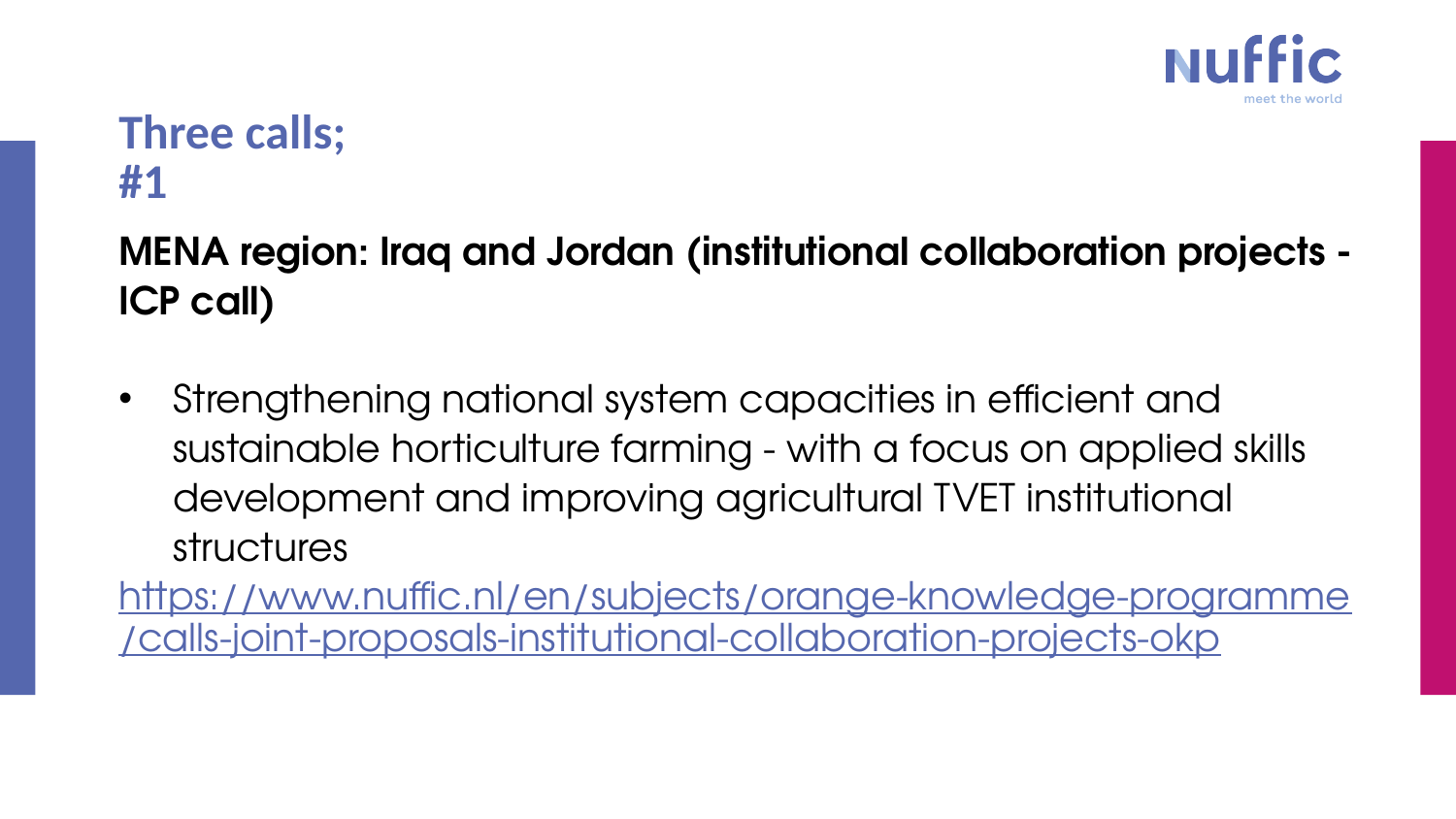

Three calls;
#1
MENA region: Iraq and Jordan (institutional collaboration projects -ICP call)

Strengthening national system capacities in efficient and sustainable horticulture farming - with a focus on applied skills development and improving agricultural TVET institutional structures
https://www.nuffic.nl/en/subjects/orange-knowledge-programme/calls-joint-proposals-institutional-collaboration-projects-okp